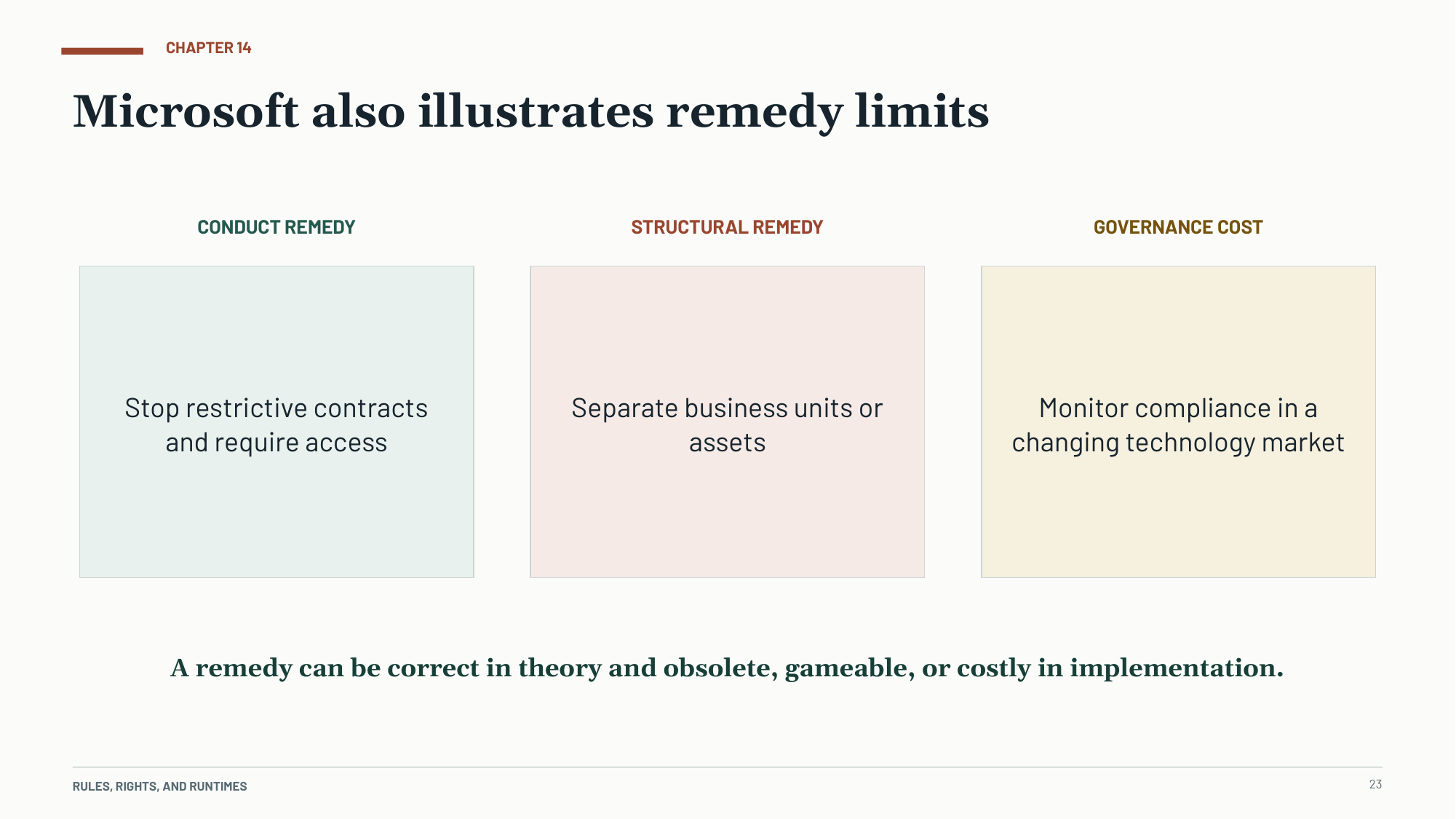

CHAPTER 14

Microsoft also illustrates remedy limits
CONDUCT REMEDY
STRUCTURAL REMEDY
GOVERNANCE COST

Stop restrictive contracts and require access
Separate business units or assets
Monitor compliance in a changing technology market
A remedy can be correct in theory and obsolete, gameable, or costly in implementation.

23
RULES, RIGHTS, AND RUNTIMES